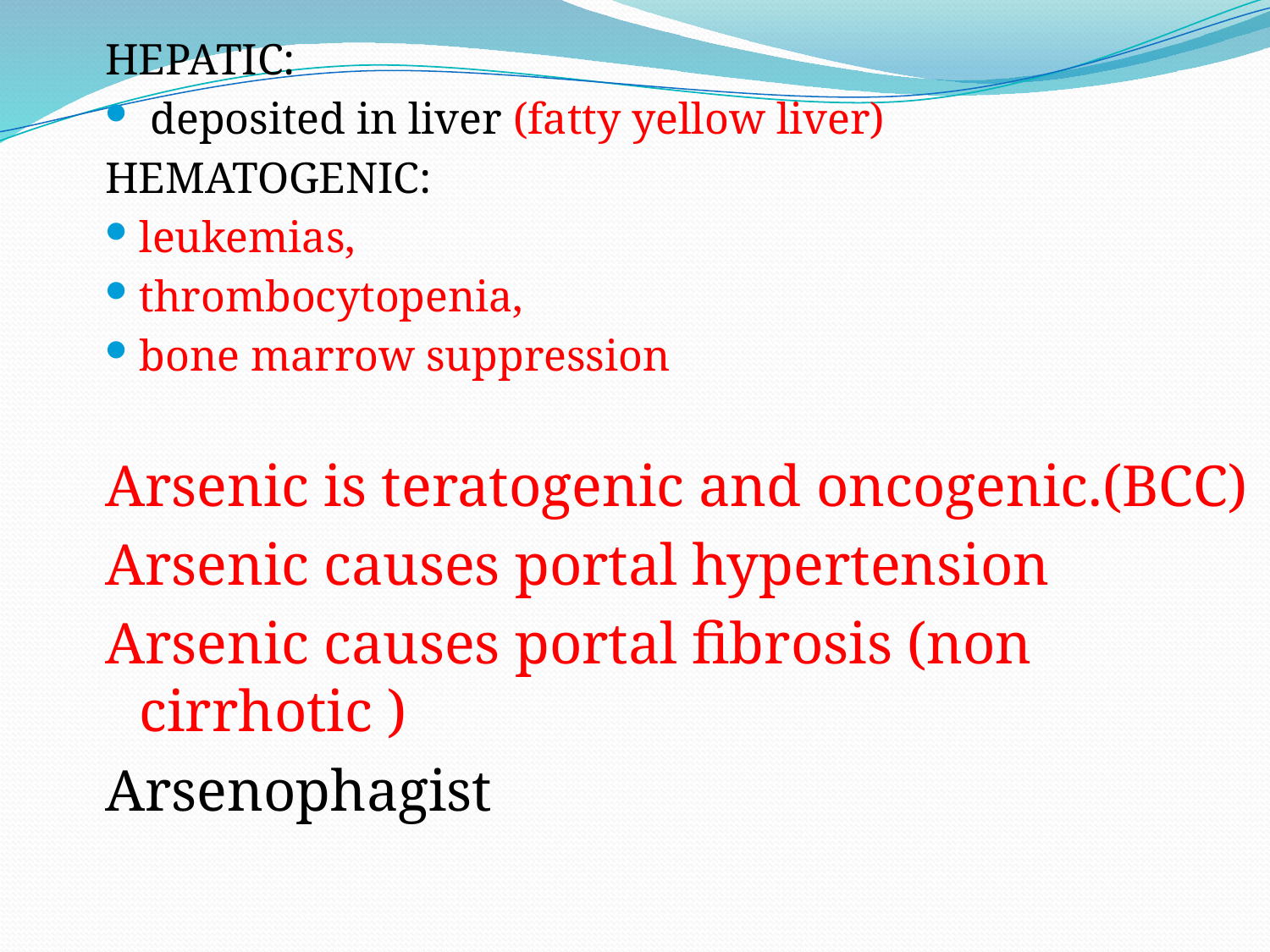

HEPATIC:
 deposited in liver (fatty yellow liver)
HEMATOGENIC:
leukemias,
thrombocytopenia,
bone marrow suppression

Arsenic is teratogenic and oncogenic.(BCC)
Arsenic causes portal hypertension
Arsenic causes portal fibrosis (non cirrhotic )
Arsenophagist
#